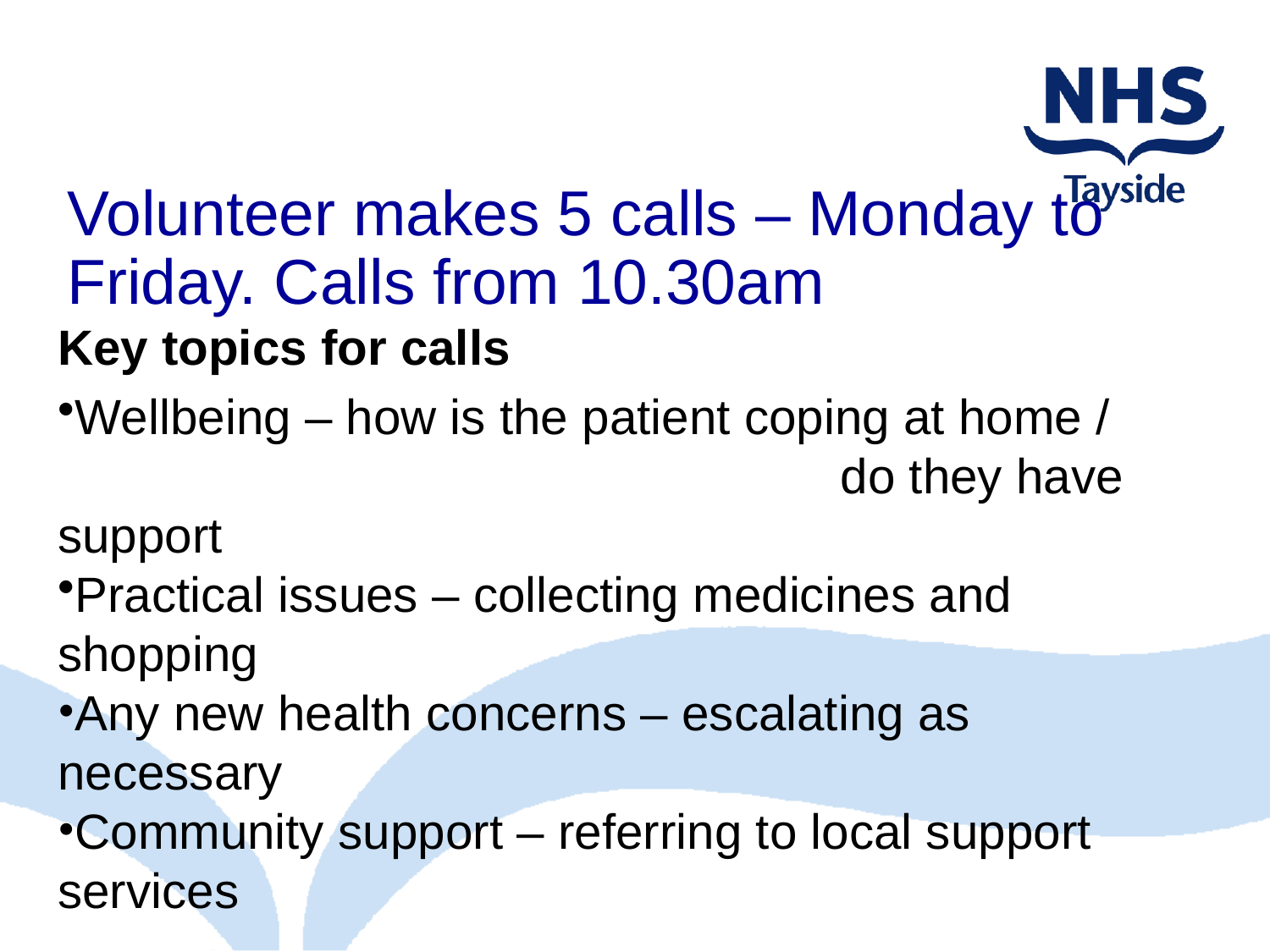

Volunteer makes 5 calls – Monday to Friday. Calls from 10.30am

Key topics for calls

Wellbeing – how is the patient coping at home /                                                             do they have support
Practical issues – collecting medicines and
shopping
Any new health concerns – escalating as necessary
Community support – referring to local support services